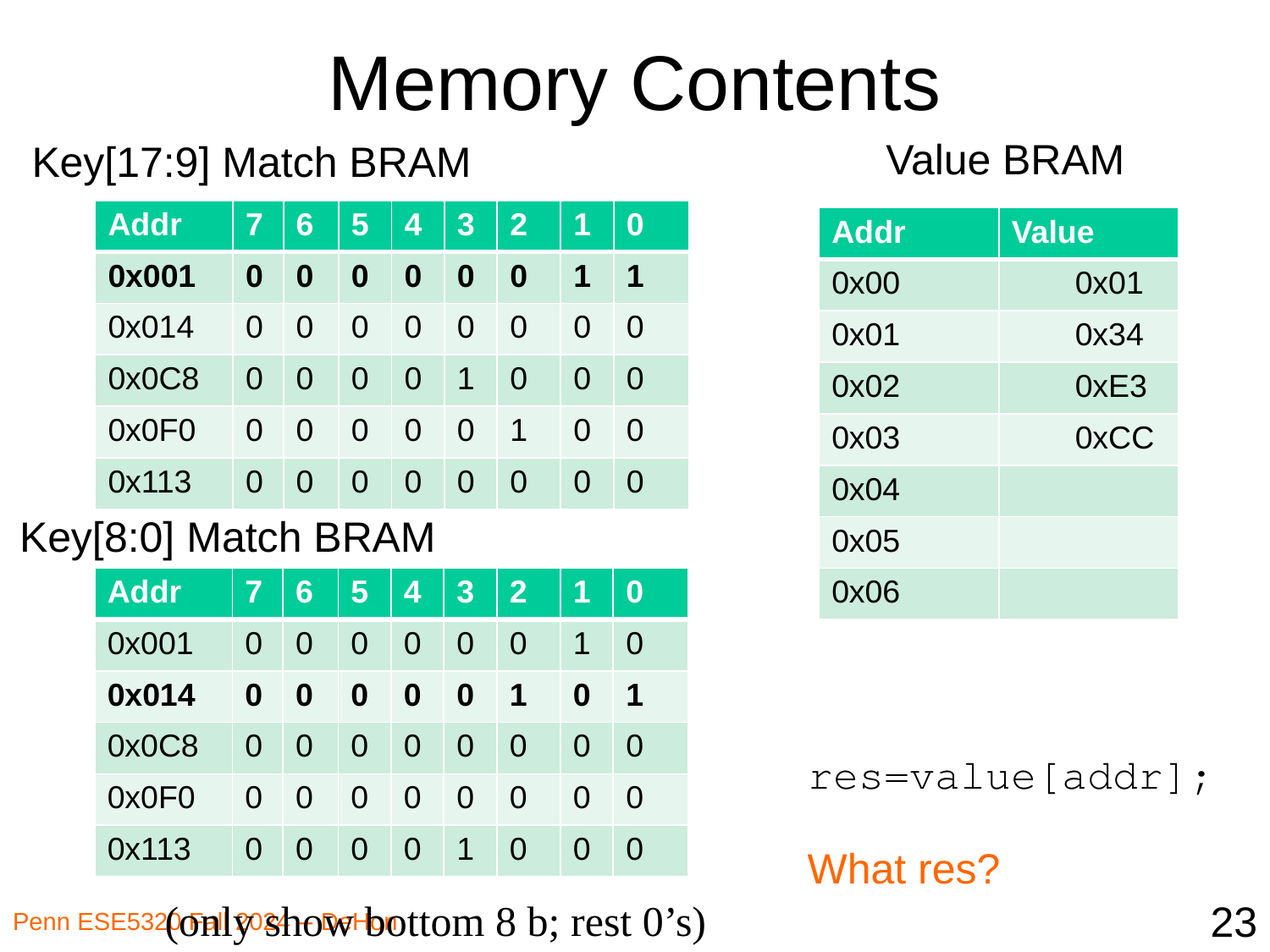

# Memory Contents
Value BRAM
Key[17:9] Match BRAM
| Addr | 7 | 6 | 5 | 4 | 3 | 2 | 1 | 0 |
| --- | --- | --- | --- | --- | --- | --- | --- | --- |
| 0x001 | 0 | 0 | 0 | 0 | 0 | 0 | 1 | 1 |
| 0x014 | 0 | 0 | 0 | 0 | 0 | 0 | 0 | 0 |
| 0x0C8 | 0 | 0 | 0 | 0 | 1 | 0 | 0 | 0 |
| 0x0F0 | 0 | 0 | 0 | 0 | 0 | 1 | 0 | 0 |
| 0x113 | 0 | 0 | 0 | 0 | 0 | 0 | 0 | 0 |
| Addr | Value |
| --- | --- |
| 0x00 | 0x01 |
| 0x01 | 0x34 |
| 0x02 | 0xE3 |
| 0x03 | 0xCC |
| 0x04 |  |
| 0x05 |  |
| 0x06 |  |
Key[8:0] Match BRAM
| Addr | 7 | 6 | 5 | 4 | 3 | 2 | 1 | 0 |
| --- | --- | --- | --- | --- | --- | --- | --- | --- |
| 0x001 | 0 | 0 | 0 | 0 | 0 | 0 | 1 | 0 |
| 0x014 | 0 | 0 | 0 | 0 | 0 | 1 | 0 | 1 |
| 0x0C8 | 0 | 0 | 0 | 0 | 0 | 0 | 0 | 0 |
| 0x0F0 | 0 | 0 | 0 | 0 | 0 | 0 | 0 | 0 |
| 0x113 | 0 | 0 | 0 | 0 | 1 | 0 | 0 | 0 |
res=value[addr];

What res?
(only show bottom 8 b; rest 0’s)
23
Penn ESE5320 Fall 2024 -- DeHon